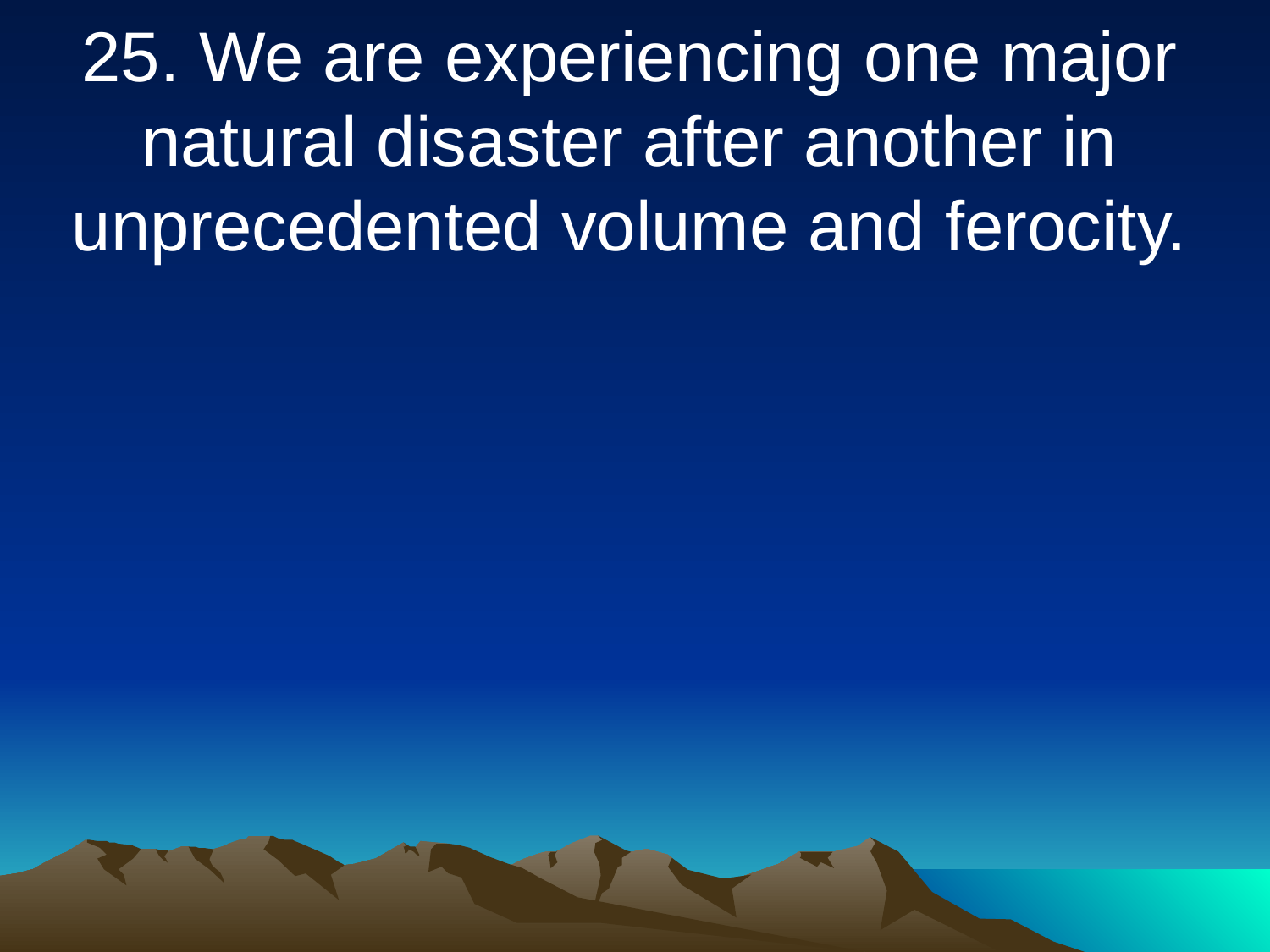

25. We are experiencing one major natural disaster after another in unprecedented volume and ferocity.